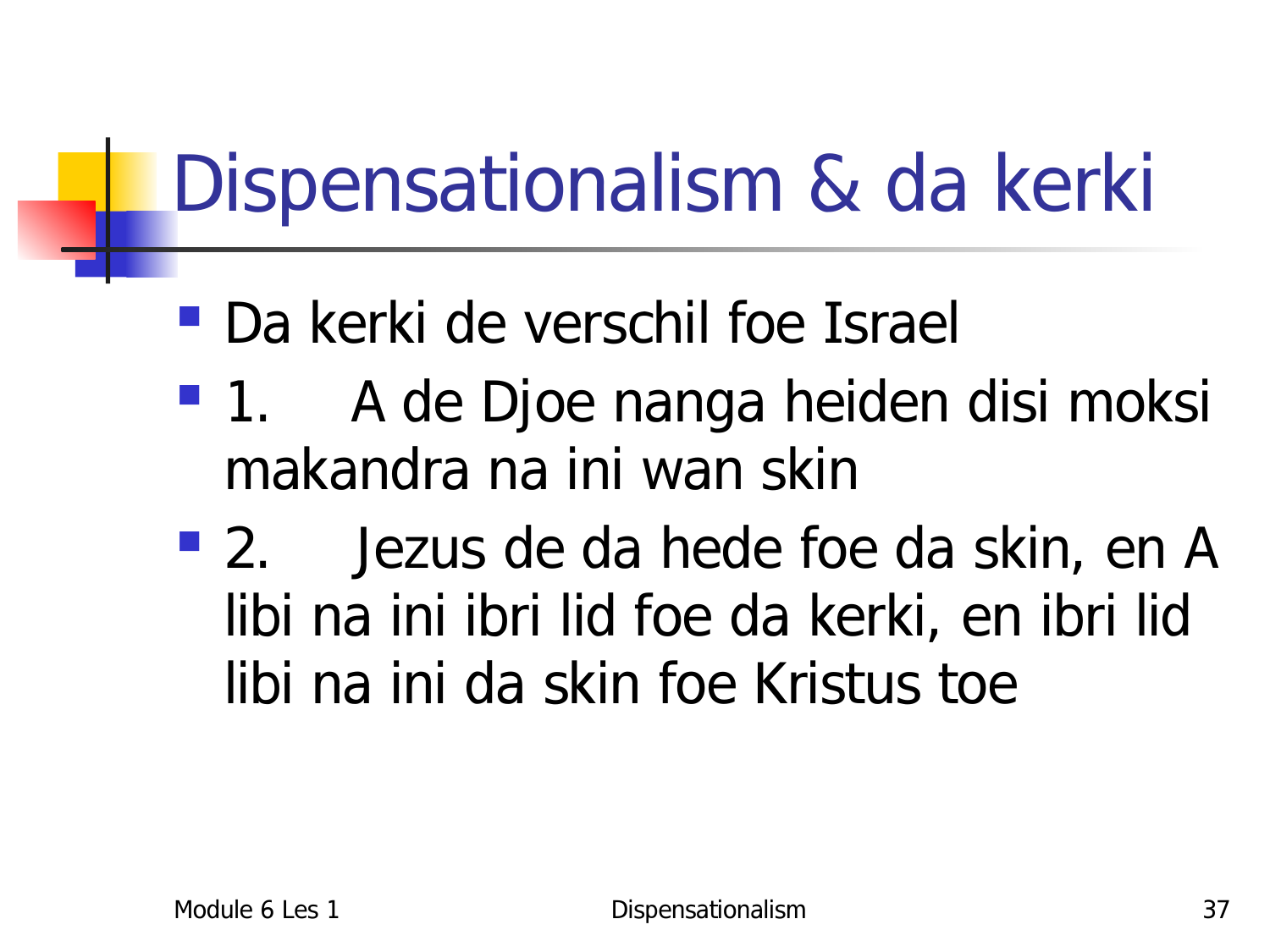

# Dispensationalism & da kerki
Da kerki de verschil foe Israel
1.	A de Djoe nanga heiden disi moksi makandra na ini wan skin
2.	Jezus de da hede foe da skin, en A libi na ini ibri lid foe da kerki, en ibri lid libi na ini da skin foe Kristus toe
Module 6 Les 1
Dispensationalism
37